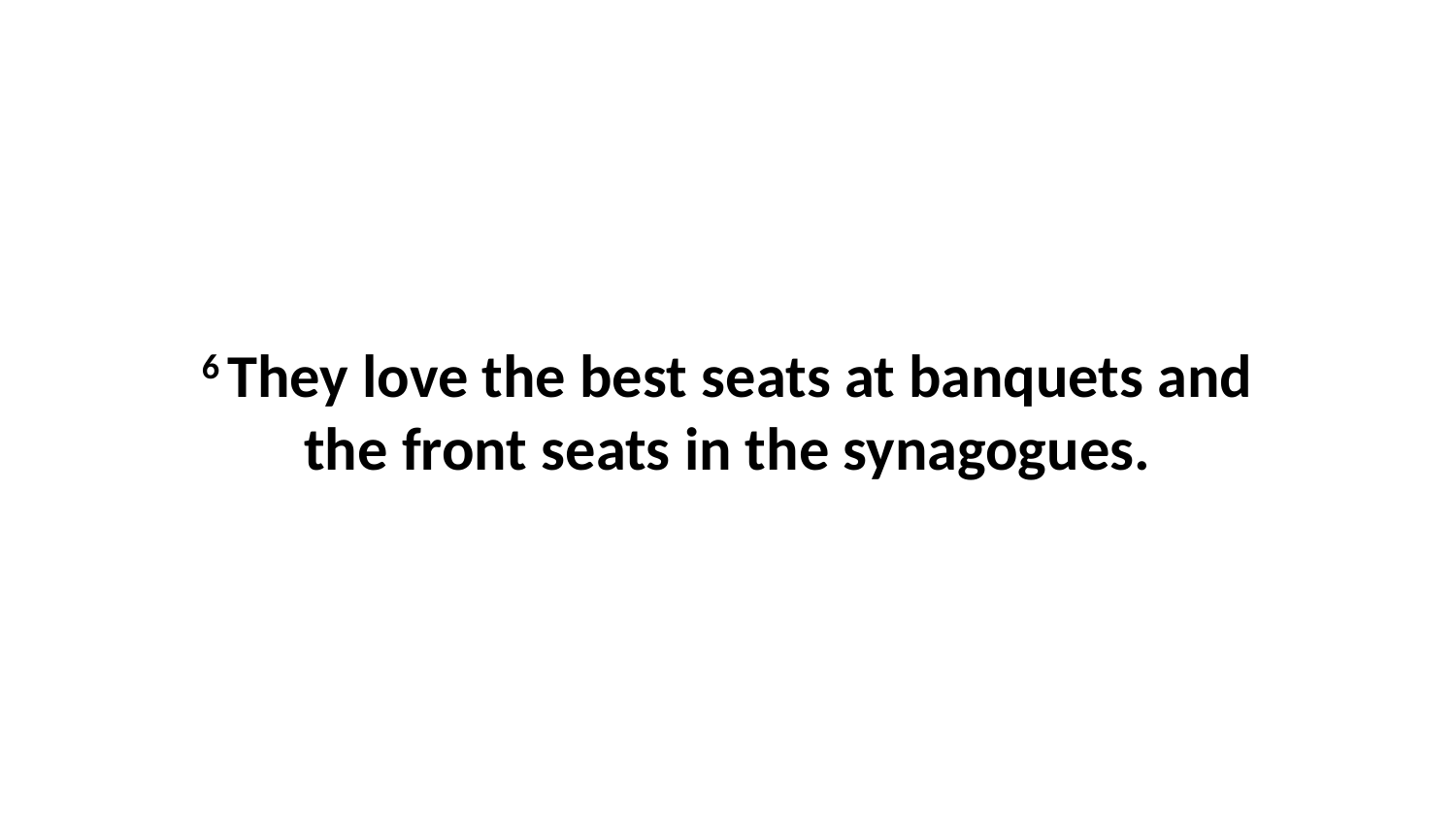

6 They love the best seats at banquets and the front seats in the synagogues.